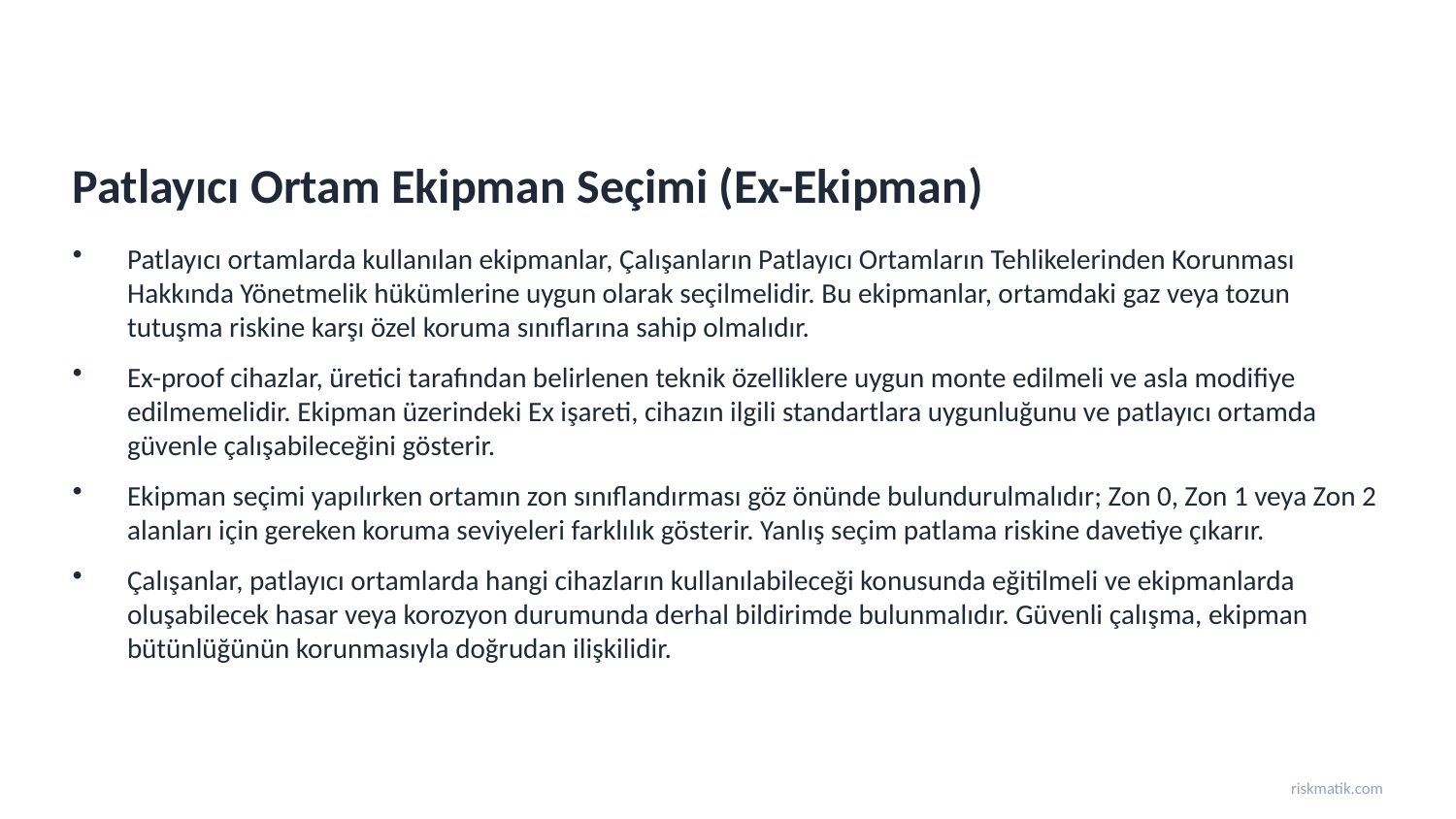

Patlayıcı Ortam Ekipman Seçimi (Ex-Ekipman)
Patlayıcı ortamlarda kullanılan ekipmanlar, Çalışanların Patlayıcı Ortamların Tehlikelerinden Korunması Hakkında Yönetmelik hükümlerine uygun olarak seçilmelidir. Bu ekipmanlar, ortamdaki gaz veya tozun tutuşma riskine karşı özel koruma sınıflarına sahip olmalıdır.
Ex-proof cihazlar, üretici tarafından belirlenen teknik özelliklere uygun monte edilmeli ve asla modifiye edilmemelidir. Ekipman üzerindeki Ex işareti, cihazın ilgili standartlara uygunluğunu ve patlayıcı ortamda güvenle çalışabileceğini gösterir.
Ekipman seçimi yapılırken ortamın zon sınıflandırması göz önünde bulundurulmalıdır; Zon 0, Zon 1 veya Zon 2 alanları için gereken koruma seviyeleri farklılık gösterir. Yanlış seçim patlama riskine davetiye çıkarır.
Çalışanlar, patlayıcı ortamlarda hangi cihazların kullanılabileceği konusunda eğitilmeli ve ekipmanlarda oluşabilecek hasar veya korozyon durumunda derhal bildirimde bulunmalıdır. Güvenli çalışma, ekipman bütünlüğünün korunmasıyla doğrudan ilişkilidir.
riskmatik.com